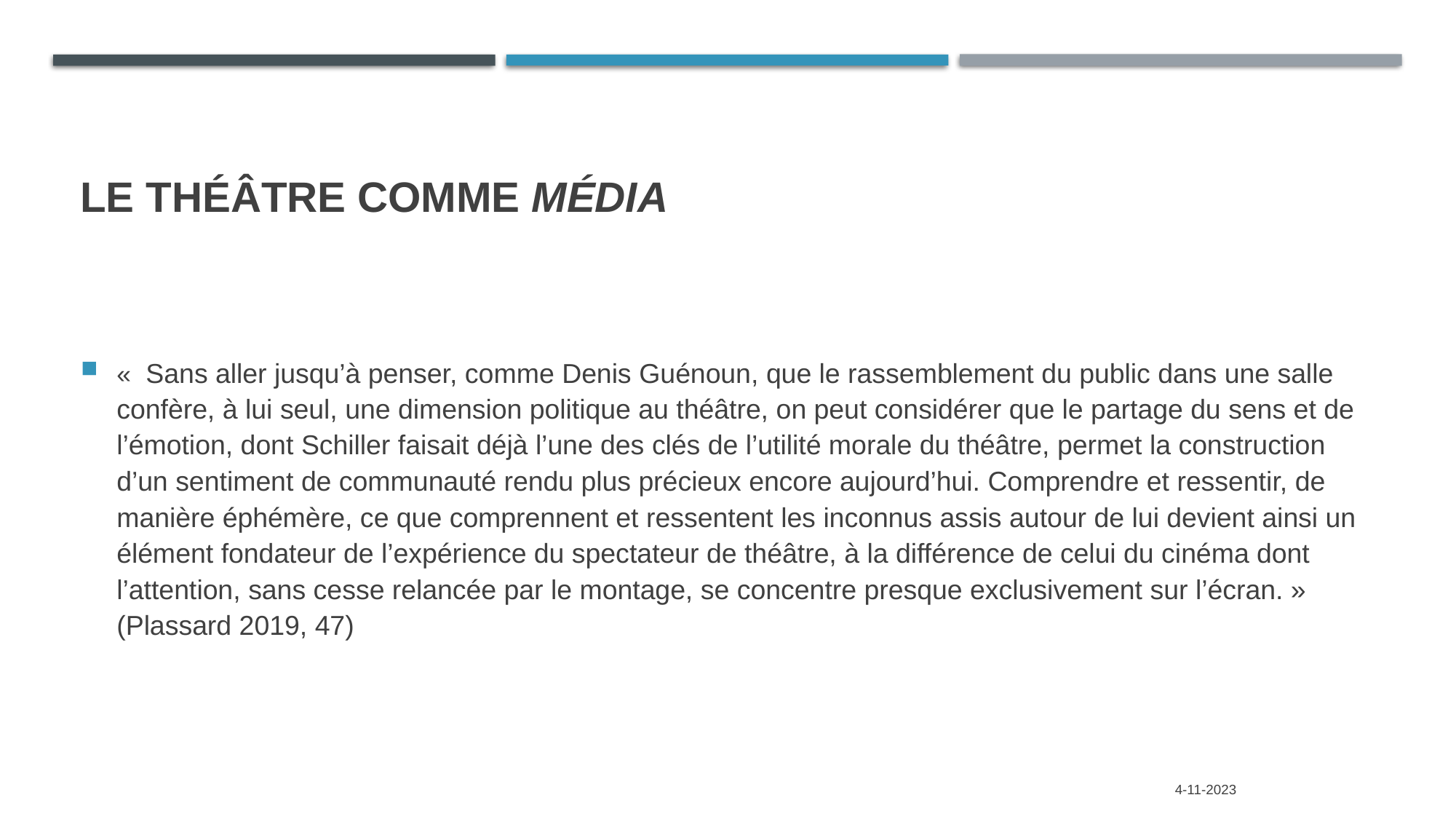

# Le théâtre comme média
«  Sans aller jusqu’à penser, comme Denis Guénoun, que le rassemblement du public dans une salle confère, à lui seul, une dimension politique au théâtre, on peut considérer que le partage du sens et de l’émotion, dont Schiller faisait déjà l’une des clés de l’utilité morale du théâtre, permet la construction d’un sentiment de communauté rendu plus précieux encore aujourd’hui. Comprendre et ressentir, de manière éphémère, ce que comprennent et ressentent les inconnus assis autour de lui devient ainsi un élément fondateur de l’expérience du spectateur de théâtre, à la différence de celui du cinéma dont l’attention, sans cesse relancée par le montage, se concentre presque exclusivement sur l’écran. » (Plassard 2019, 47)
4-11-2023